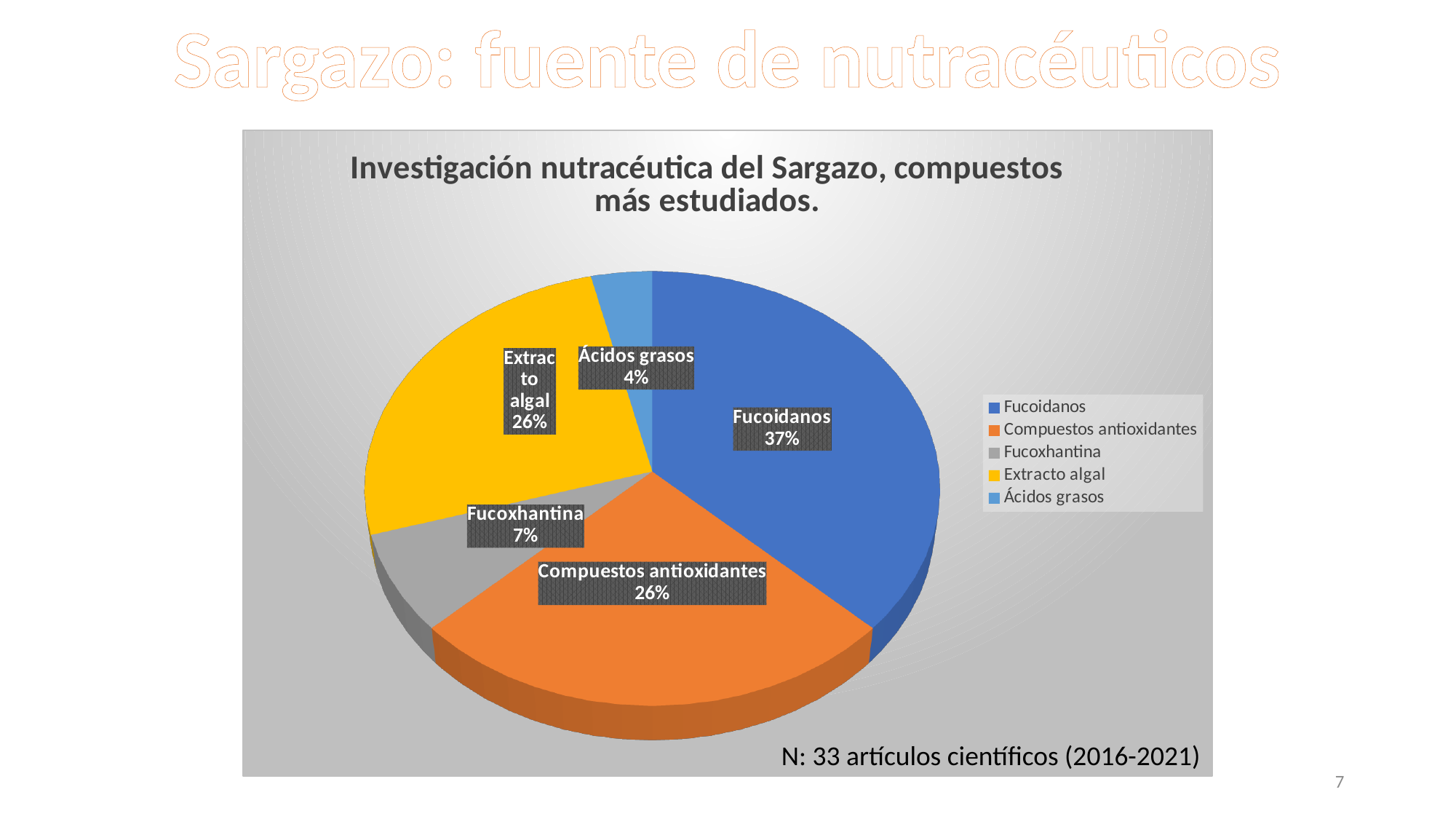

Sargazo: fuente de nutracéuticos

[unsupported chart]

N: 33 artículos científicos (2016-2021)
7